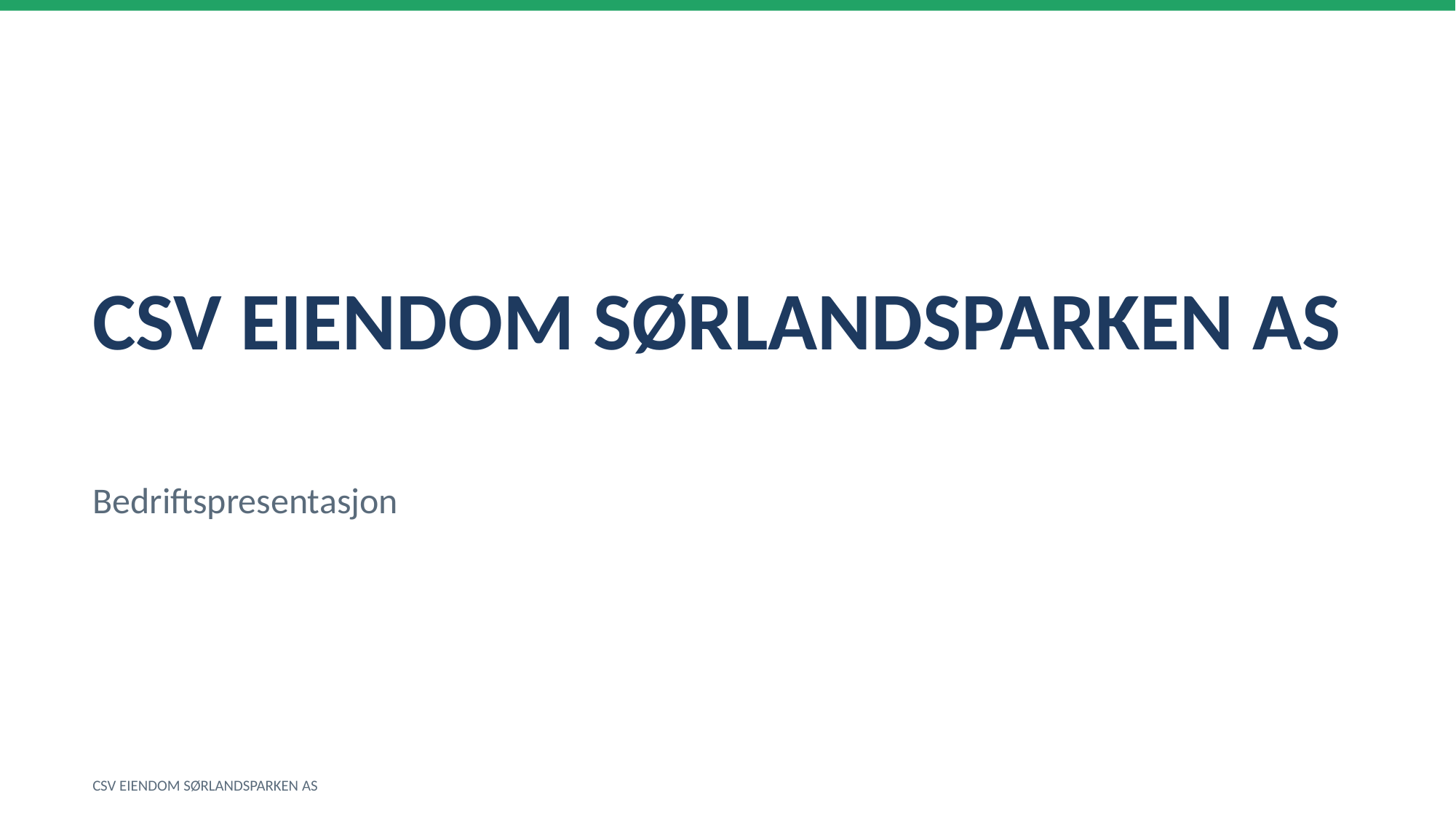

CSV EIENDOM SØRLANDSPARKEN AS
Bedriftspresentasjon
CSV EIENDOM SØRLANDSPARKEN AS